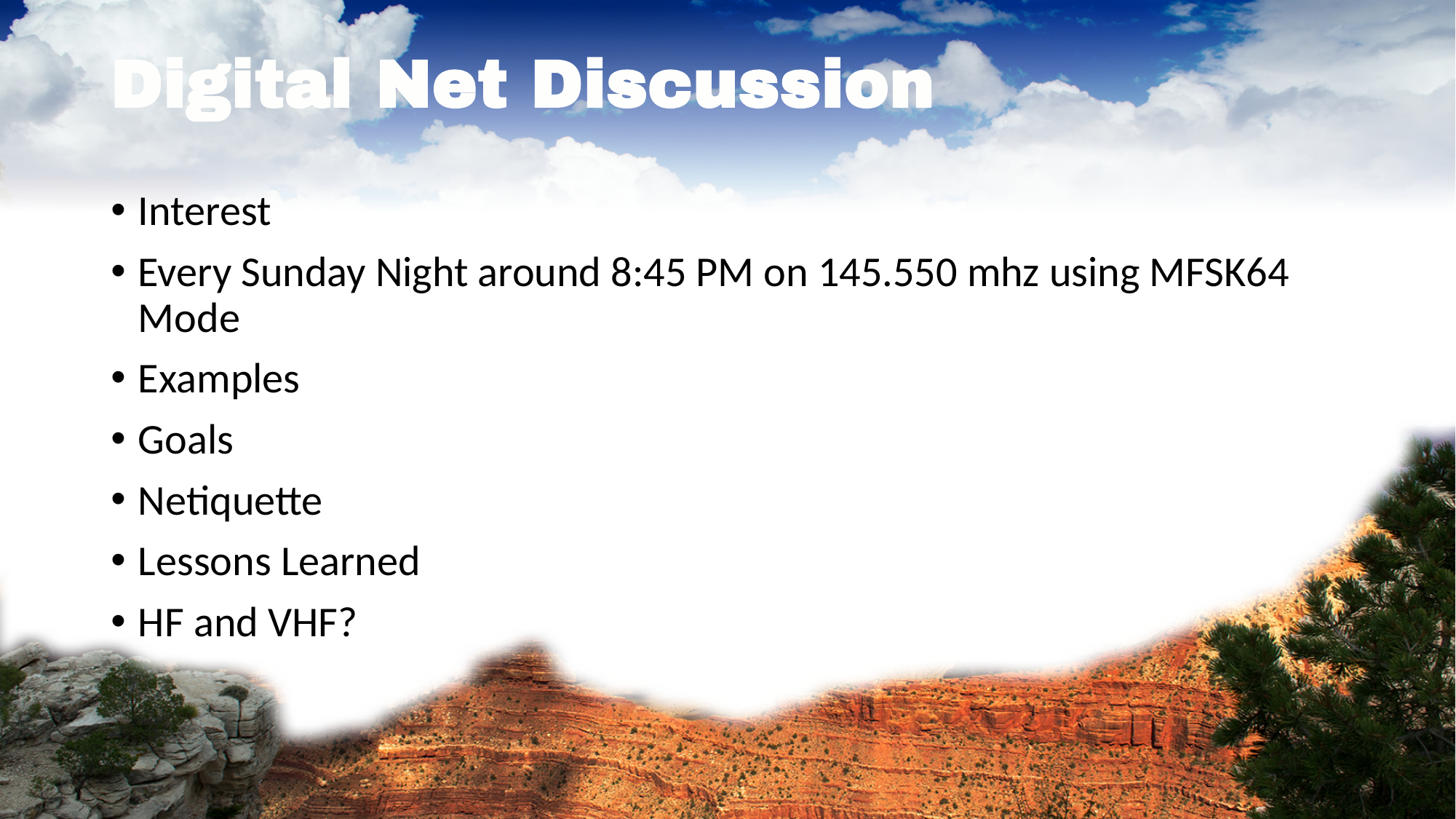

# Digital Net Discussion
Interest
Every Sunday Night around 8:45 PM on 145.550 mhz using MFSK64 Mode
Examples
Goals
Netiquette
Lessons Learned
HF and VHF?